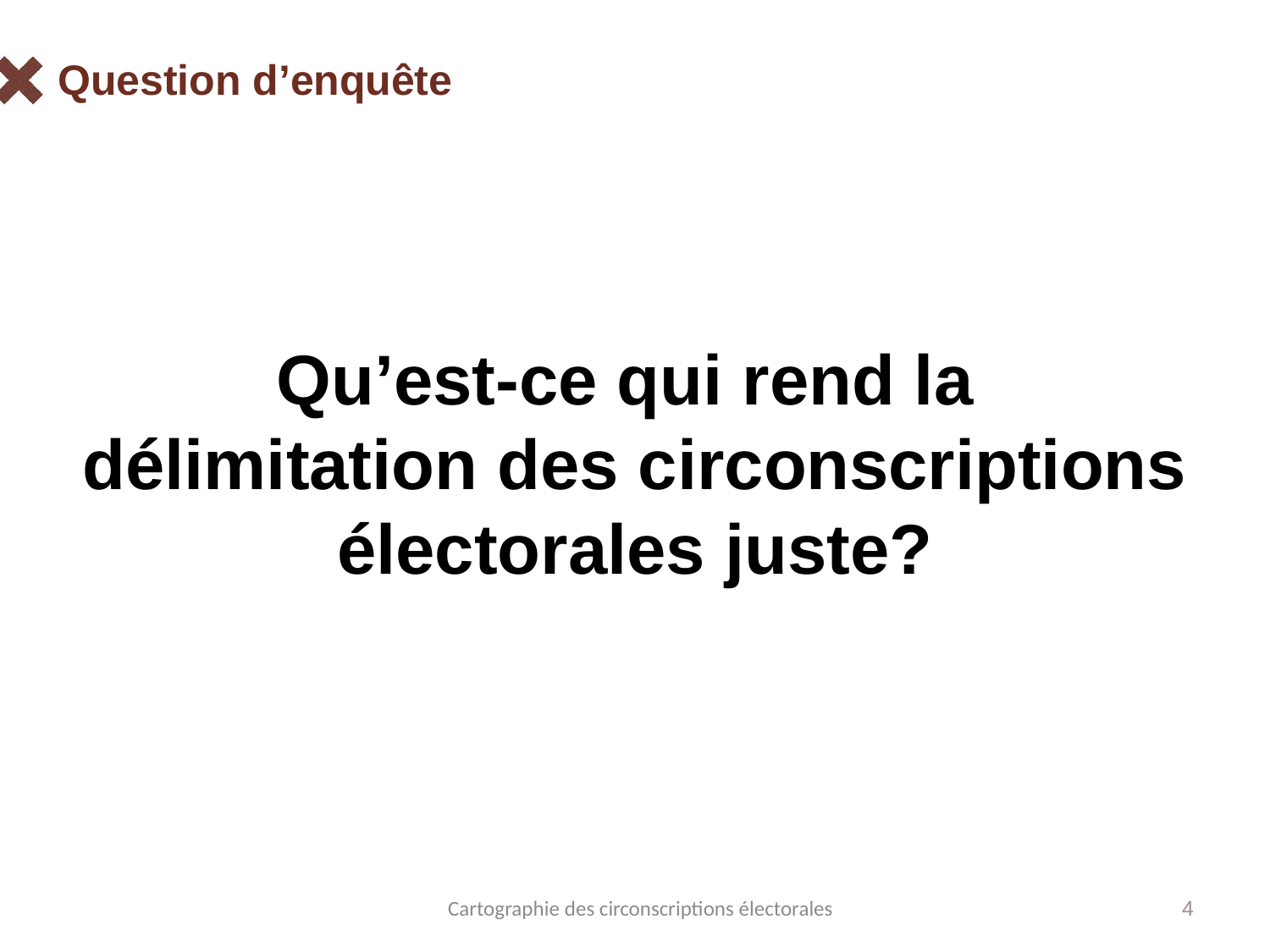

# Question d’enquête
Qu’est-ce qui rend la
délimitation des circonscriptions électorales juste?
Cartographie des circonscriptions électorales
4